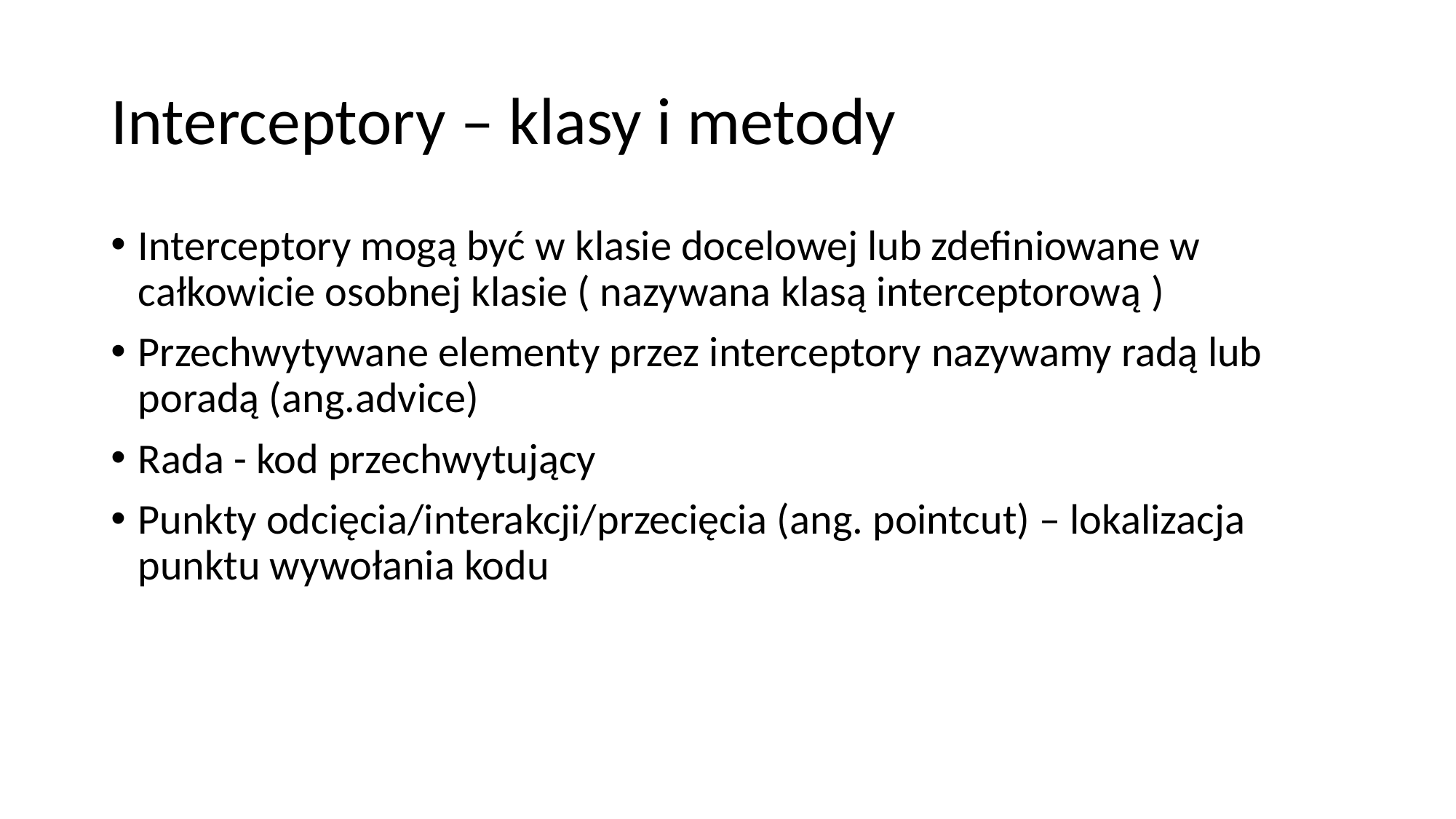

# Interceptory – klasy i metody
Interceptory mogą być w klasie docelowej lub zdefiniowane w całkowicie osobnej klasie ( nazywana klasą interceptorową )
Przechwytywane elementy przez interceptory nazywamy radą lub poradą (ang.advice)
Rada - kod przechwytujący
Punkty odcięcia/interakcji/przecięcia (ang. pointcut) – lokalizacja punktu wywołania kodu